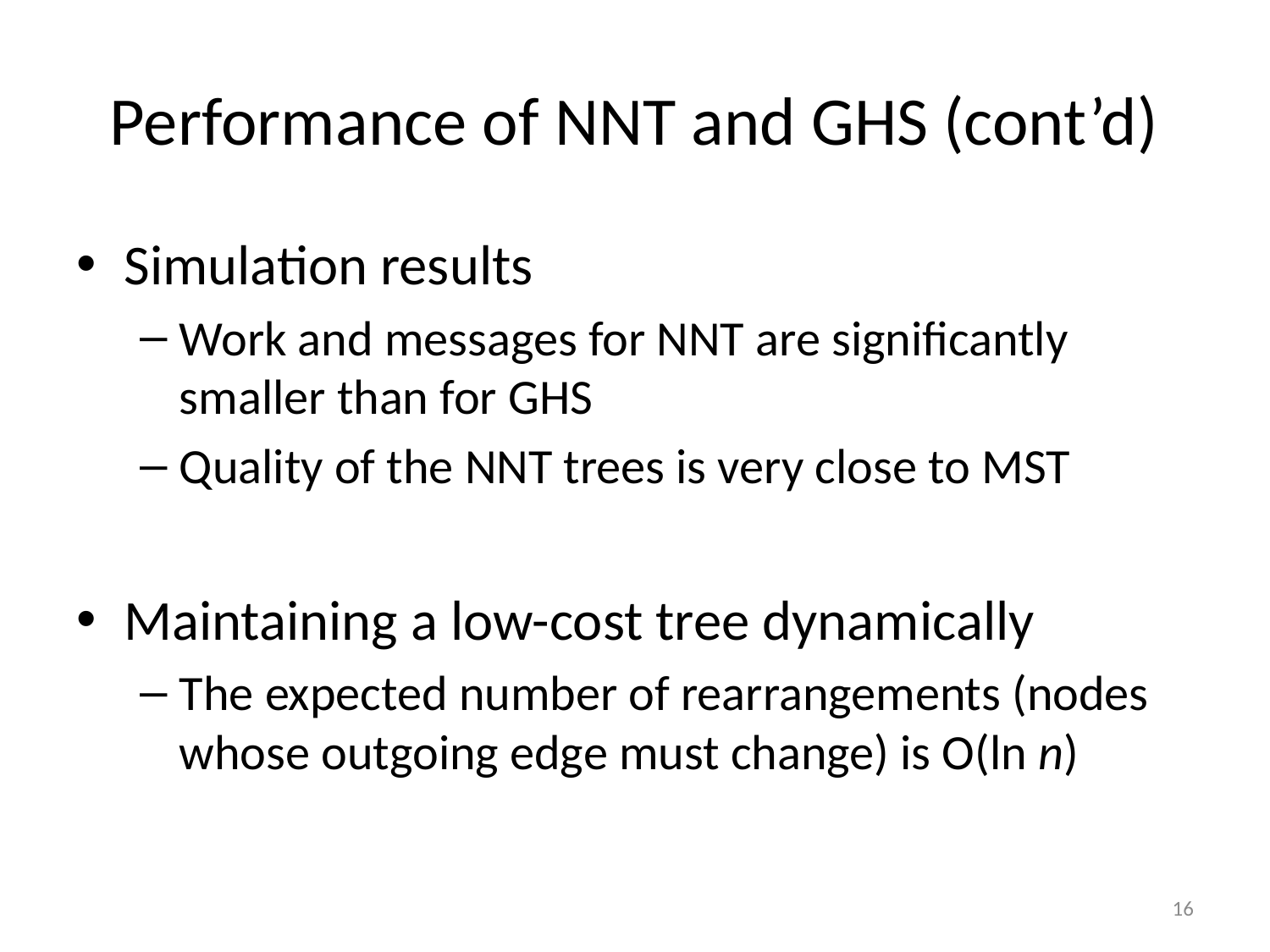

# Performance of NNT and GHS (cont’d)
Simulation results
Work and messages for NNT are significantly smaller than for GHS
Quality of the NNT trees is very close to MST

Maintaining a low-cost tree dynamically
The expected number of rearrangements (nodes whose outgoing edge must change) is O(ln n)
16